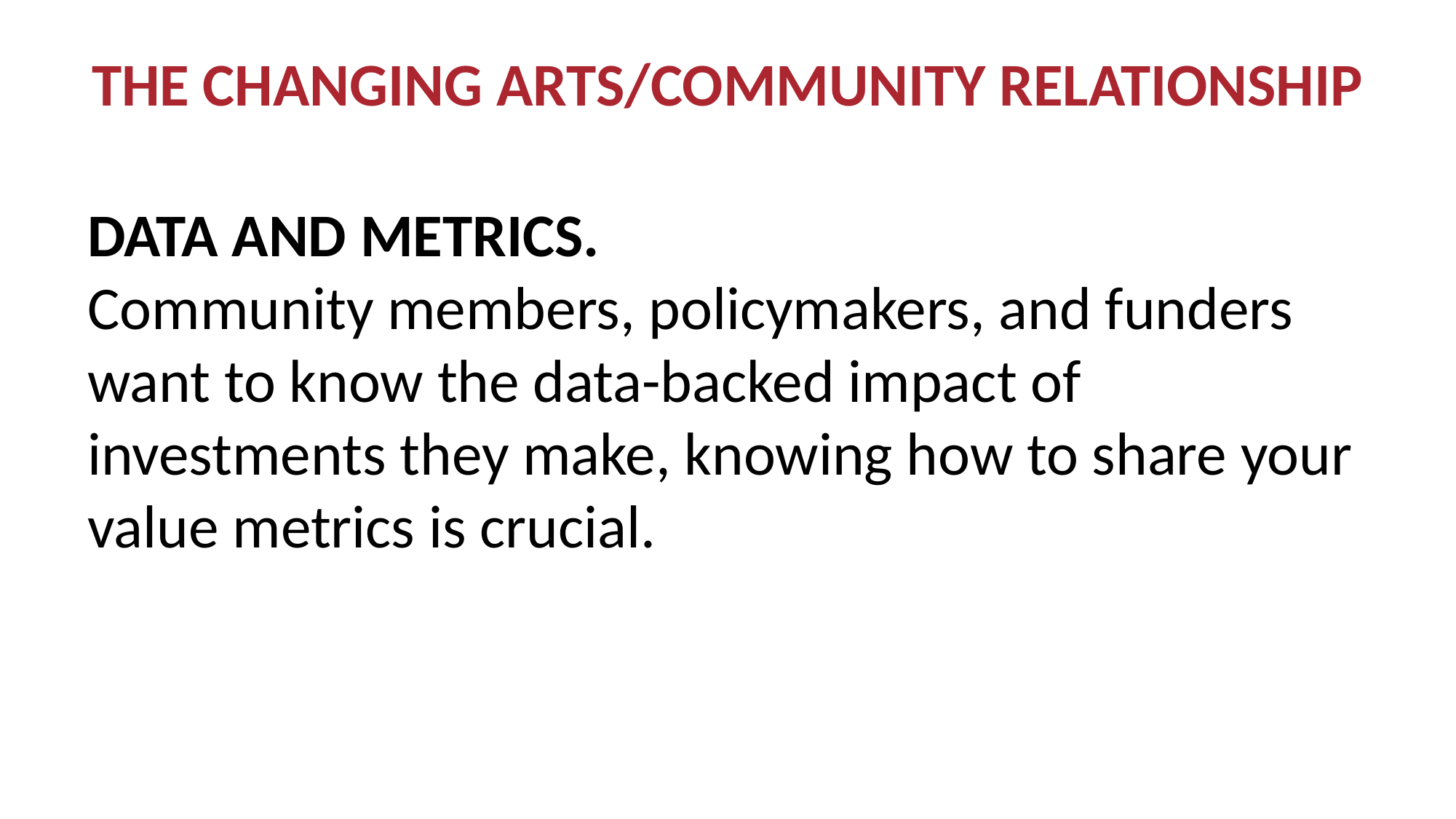

THE CHANGING ARTS/COMMUNITY RELATIONSHIP
Data and Metrics.
Community members, policymakers, and funders want to know the data-backed impact of investments they make, knowing how to share your value metrics is crucial.